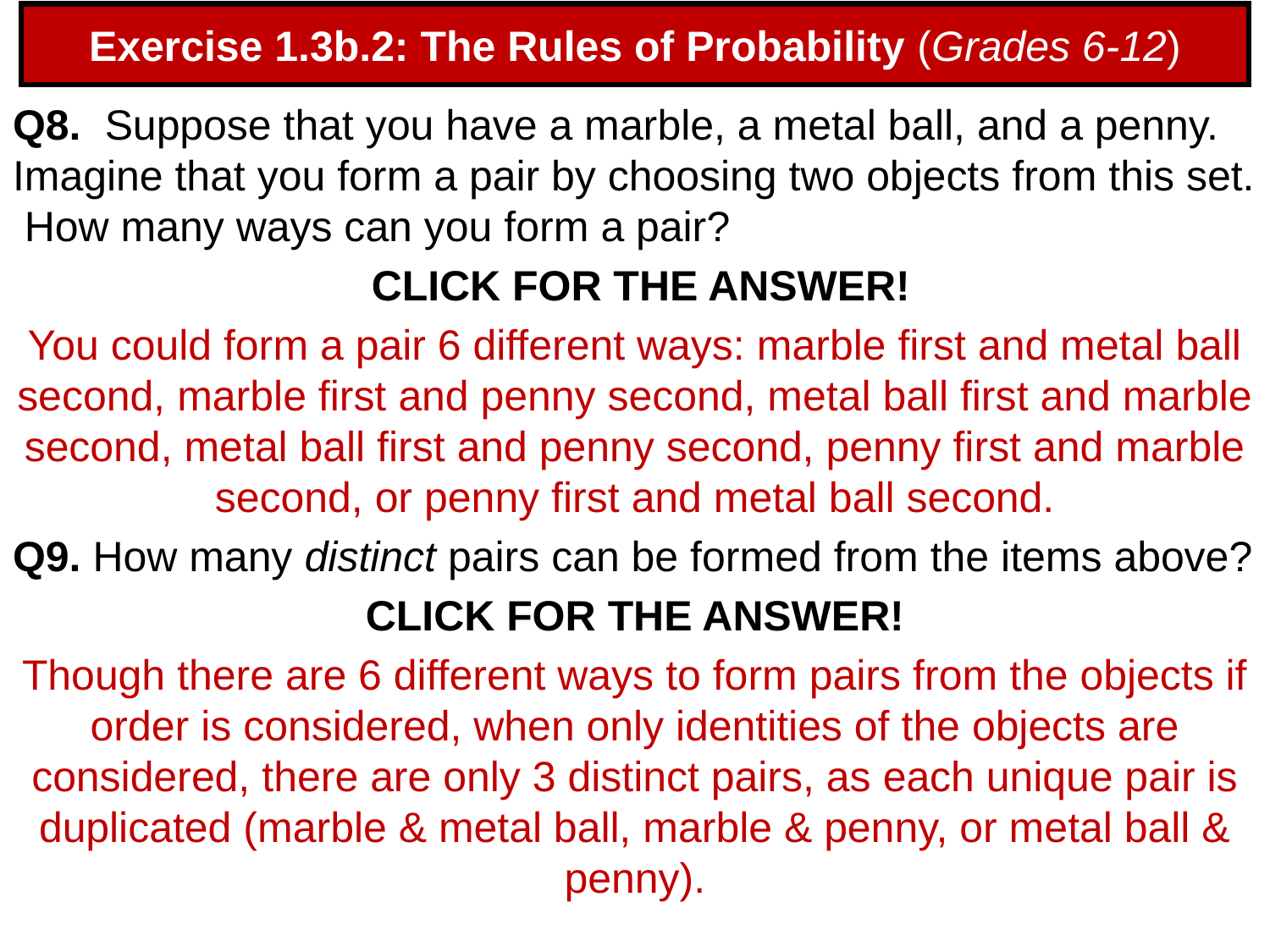

# Exercise 1.3b.2: The Rules of Probability (Grades 6-12)
Q8.  Suppose that you have a marble, a metal ball, and a penny.  Imagine that you form a pair by choosing two objects from this set.  How many ways can you form a pair?
 CLICK FOR THE ANSWER!
You could form a pair 6 different ways: marble first and metal ball second, marble first and penny second, metal ball first and marble second, metal ball first and penny second, penny first and marble second, or penny first and metal ball second.
Q9. How many distinct pairs can be formed from the items above?
CLICK FOR THE ANSWER!
Though there are 6 different ways to form pairs from the objects if order is considered, when only identities of the objects are considered, there are only 3 distinct pairs, as each unique pair is duplicated (marble & metal ball, marble & penny, or metal ball & penny).
80